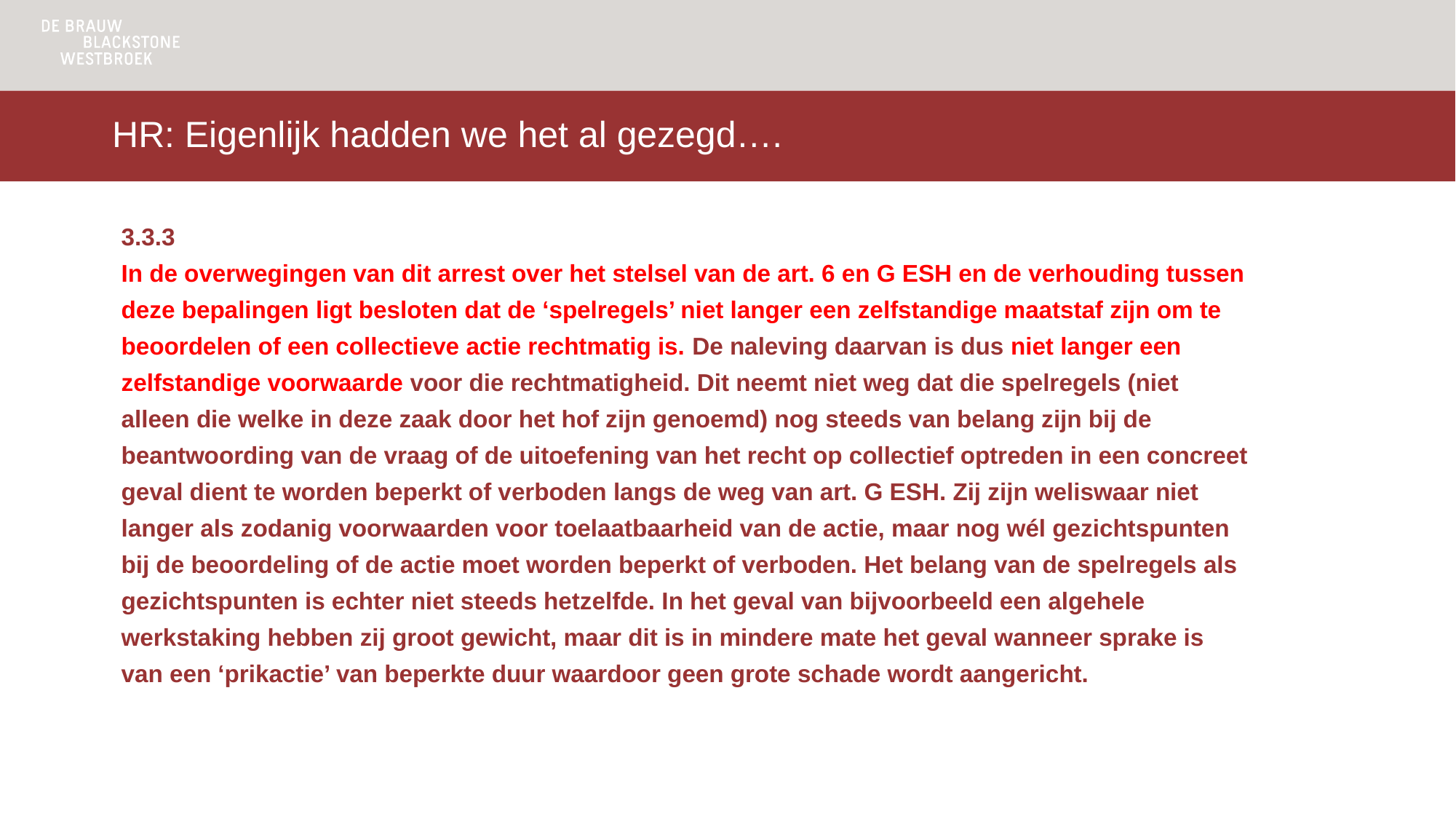

# HR: Eigenlijk hadden we het al gezegd….
3.3.3
In de overwegingen van dit arrest over het stelsel van de art. 6 en G ESH en de verhouding tussen deze bepalingen ligt besloten dat de ‘spelregels’ niet langer een zelfstandige maatstaf zijn om te beoordelen of een collectieve actie rechtmatig is. De naleving daarvan is dus niet langer een zelfstandige voorwaarde voor die rechtmatigheid. Dit neemt niet weg dat die spelregels (niet alleen die welke in deze zaak door het hof zijn genoemd) nog steeds van belang zijn bij de beantwoording van de vraag of de uitoefening van het recht op collectief optreden in een concreet geval dient te worden beperkt of verboden langs de weg van art. G ESH. Zij zijn weliswaar niet langer als zodanig voorwaarden voor toelaatbaarheid van de actie, maar nog wél gezichtspunten bij de beoordeling of de actie moet worden beperkt of verboden. Het belang van de spelregels als gezichtspunten is echter niet steeds hetzelfde. In het geval van bijvoorbeeld een algehele werkstaking hebben zij groot gewicht, maar dit is in mindere mate het geval wanneer sprake is van een ‘prikactie’ van beperkte duur waardoor geen grote schade wordt aangericht.